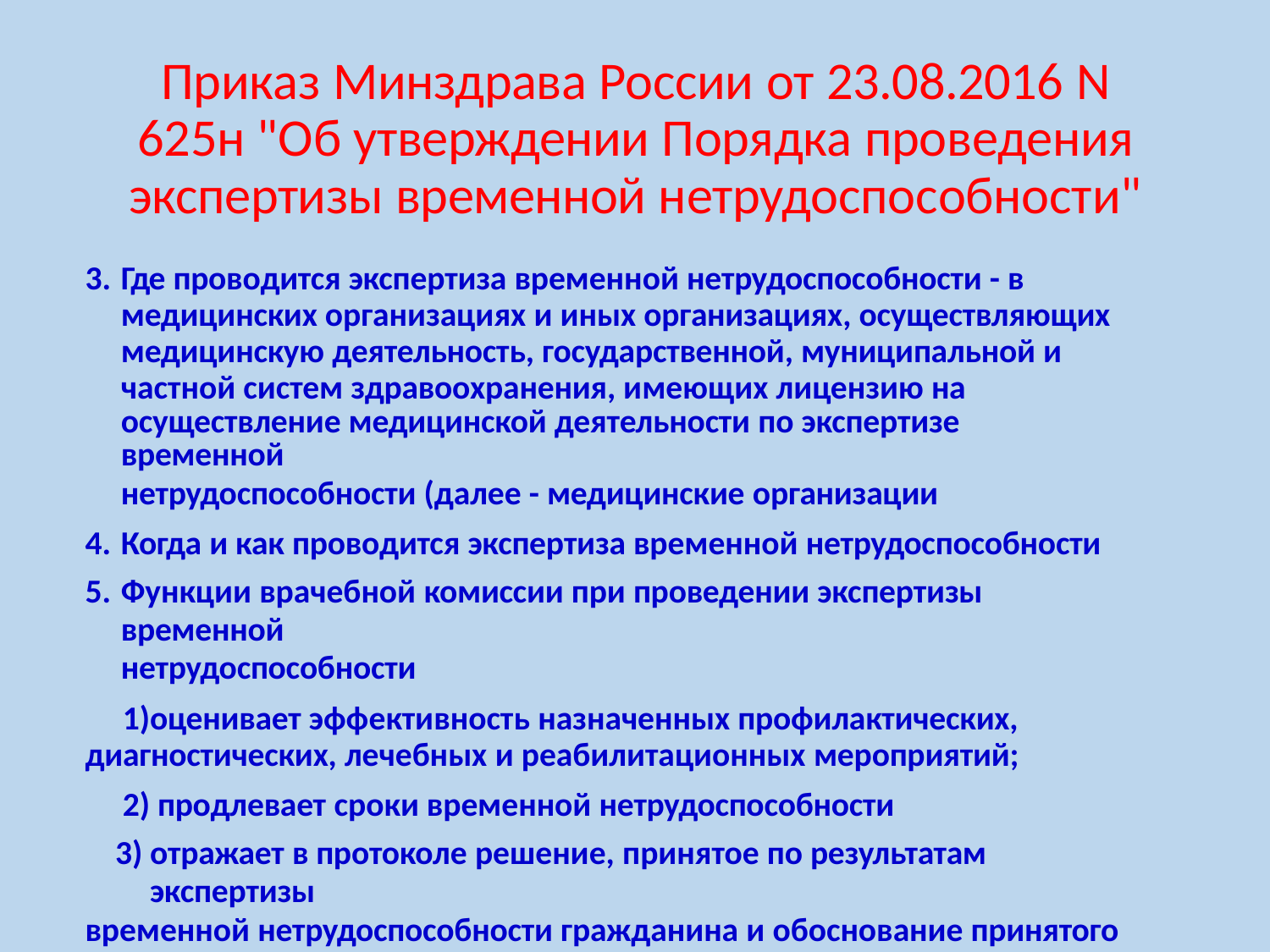

# Приказ Минздрава России от 23.08.2016 N 625н "Об утверждении Порядка проведения экспертизы временной нетрудоспособности"
Где проводится экспертиза временной нетрудоспособности - в медицинских организациях и иных организациях, осуществляющих медицинскую деятельность, государственной, муниципальной и частной систем здравоохранения, имеющих лицензию на
осуществление медицинской деятельности по экспертизе временной
нетрудоспособности (далее - медицинские организации
Когда и как проводится экспертиза временной нетрудоспособности
Функции врачебной комиссии при проведении экспертизы временной
нетрудоспособности
оценивает эффективность назначенных профилактических, диагностических, лечебных и реабилитационных мероприятий;
продлевает сроки временной нетрудоспособности
отражает в протоколе решение, принятое по результатам экспертизы
временной нетрудоспособности гражданина и обоснование принятого решения.